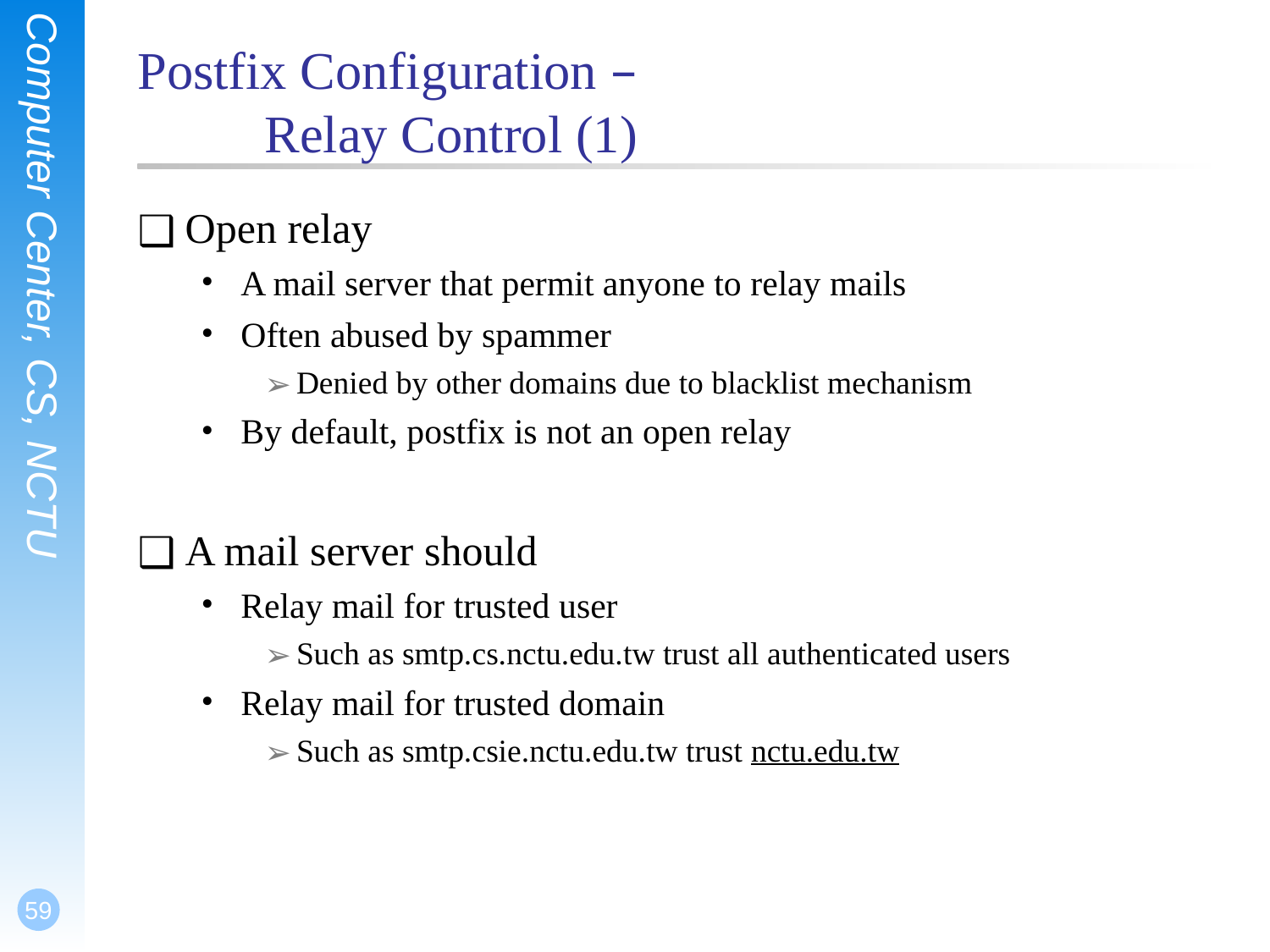

# Postfix Configuration – Relay Control (1)
Open relay
A mail server that permit anyone to relay mails
Often abused by spammer
Denied by other domains due to blacklist mechanism
By default, postfix is not an open relay

A mail server should
Relay mail for trusted user
Such as smtp.cs.nctu.edu.tw trust all authenticated users
Relay mail for trusted domain
Such as smtp.csie.nctu.edu.tw trust nctu.edu.tw